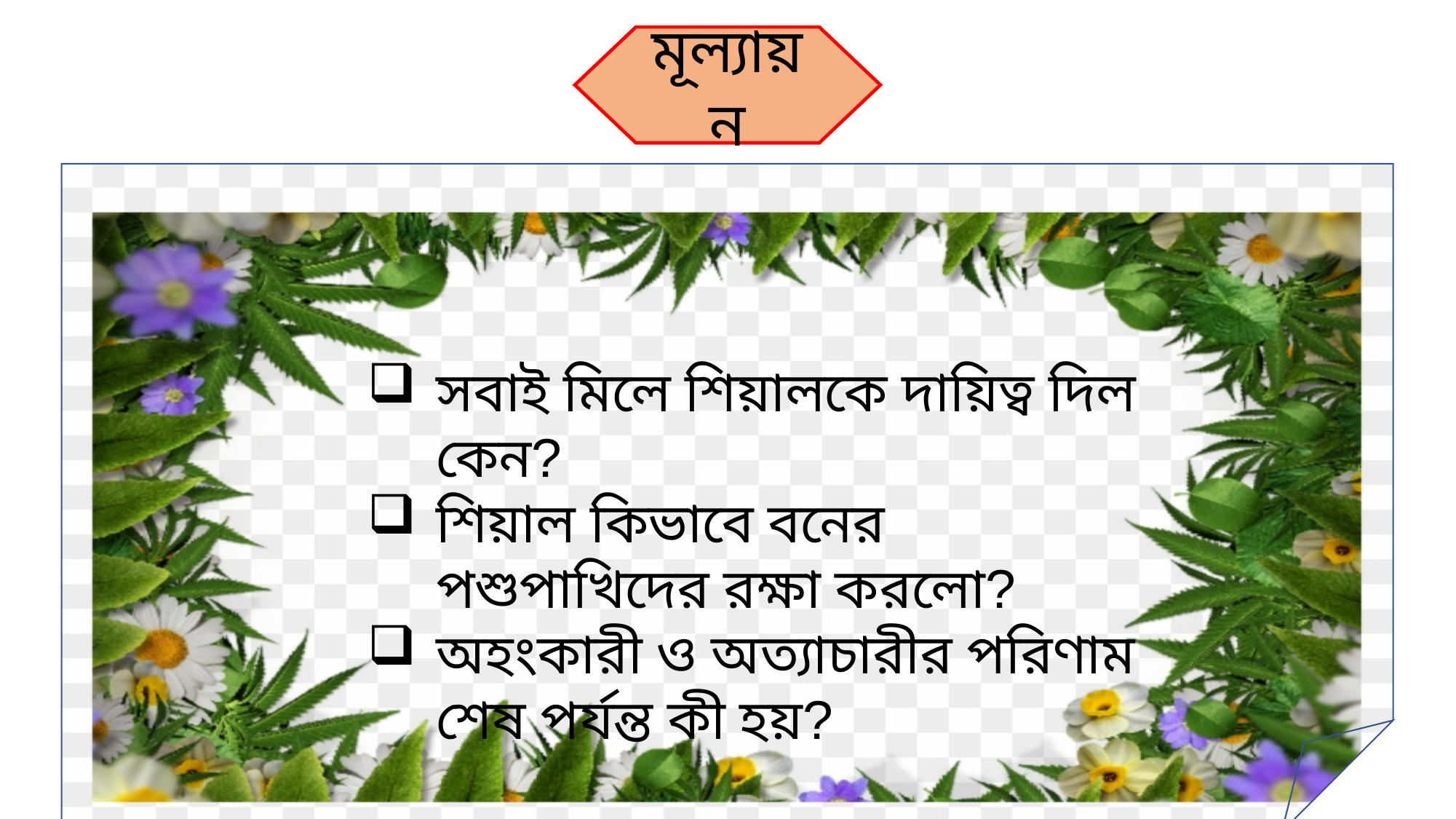

মূল্যায়ন

সবাই মিলে শিয়ালকে দায়িত্ব দিল কেন?
শিয়াল কিভাবে বনের পশুপাখিদের রক্ষা করলো?
অহংকারী ও অত্যাচারীর পরিণাম শেষ পর্যন্ত কী হয়?